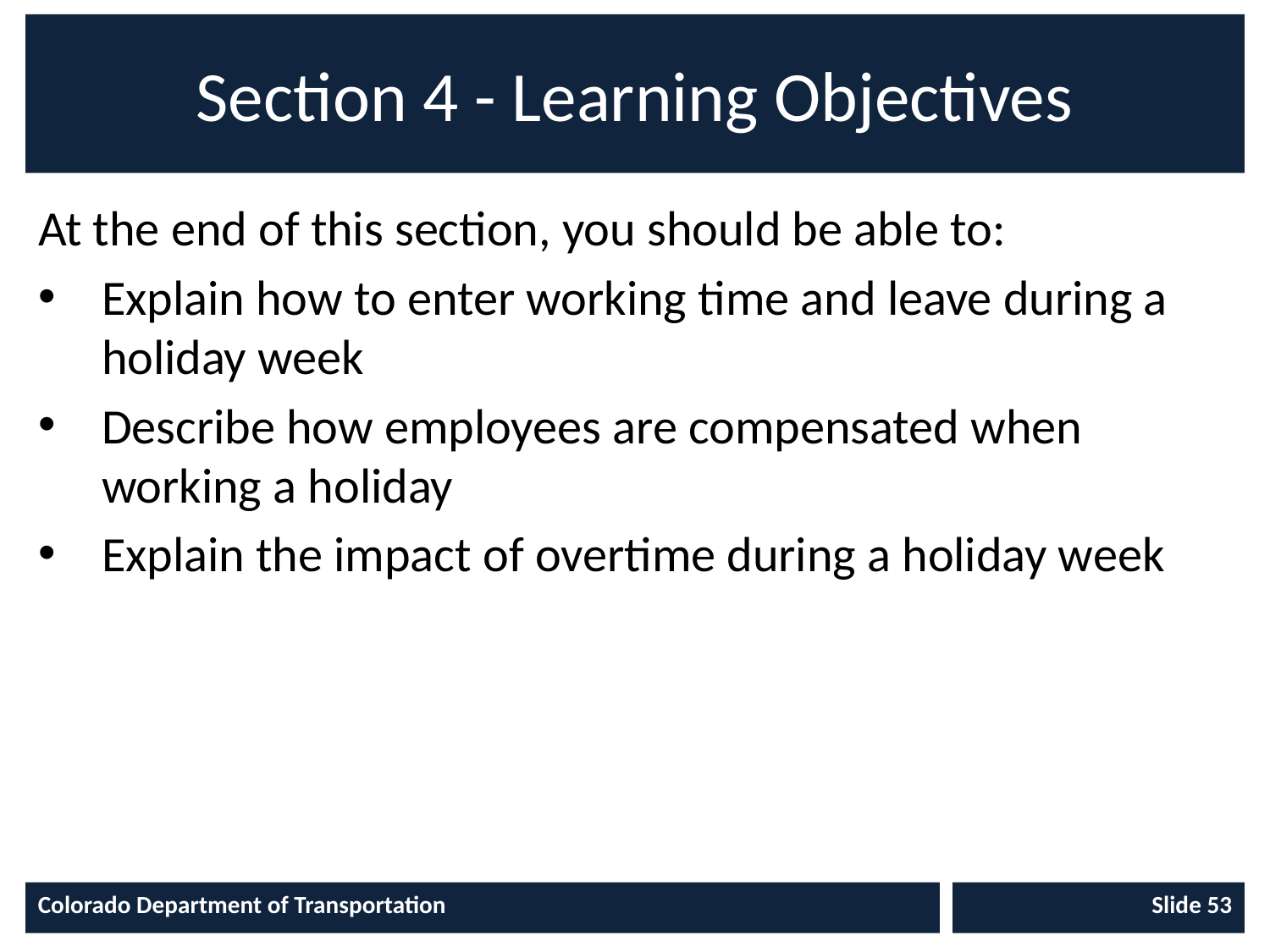

# Section 4 - Learning Objectives
At the end of this section, you should be able to:
Explain how to enter working time and leave during a holiday week
Describe how employees are compensated when working a holiday
Explain the impact of overtime during a holiday week
Colorado Department of Transportation
Slide 53